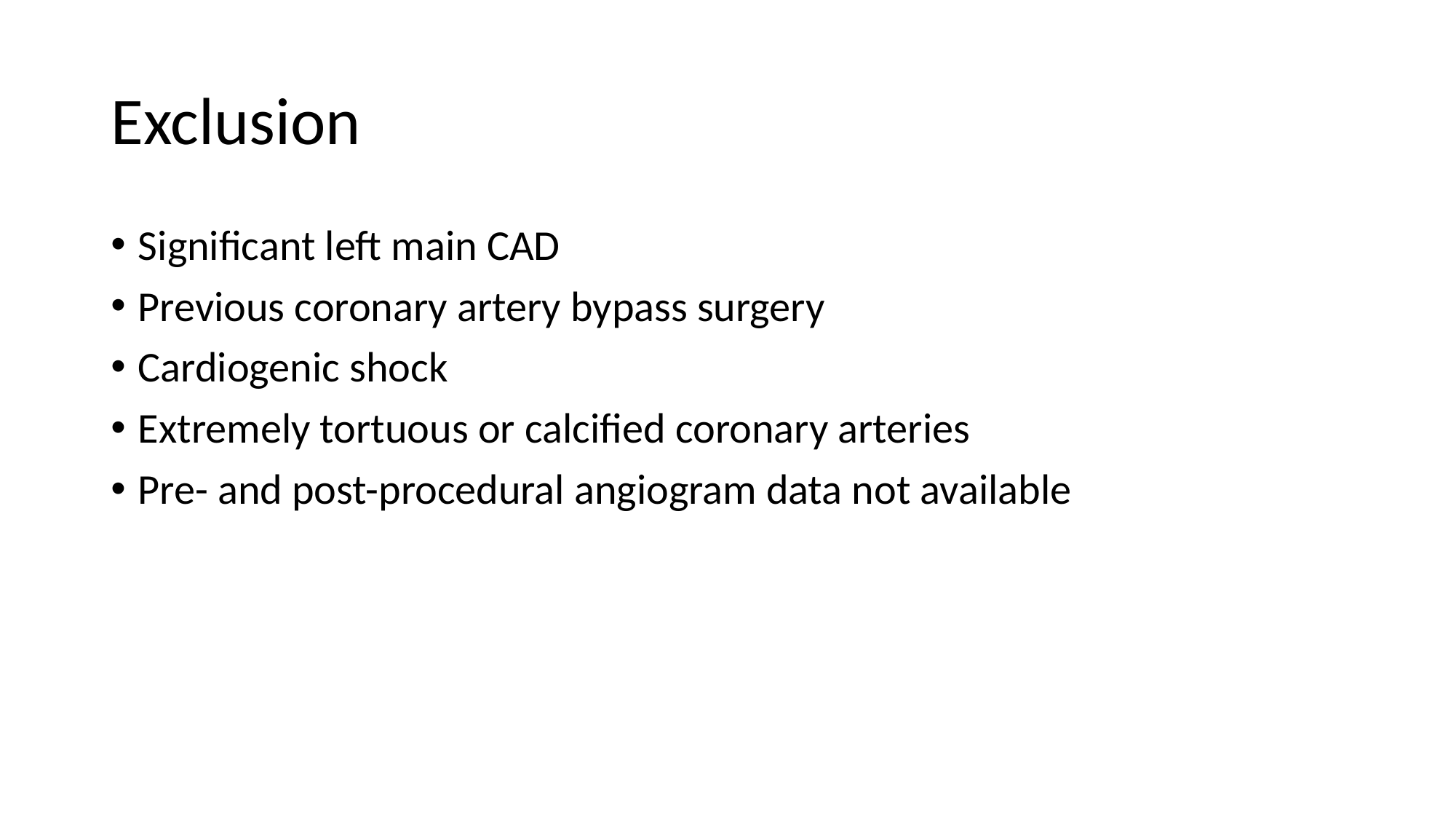

# Exclusion
Significant left main CAD
Previous coronary artery bypass surgery
Cardiogenic shock
Extremely tortuous or calcified coronary arteries
Pre- and post-procedural angiogram data not available